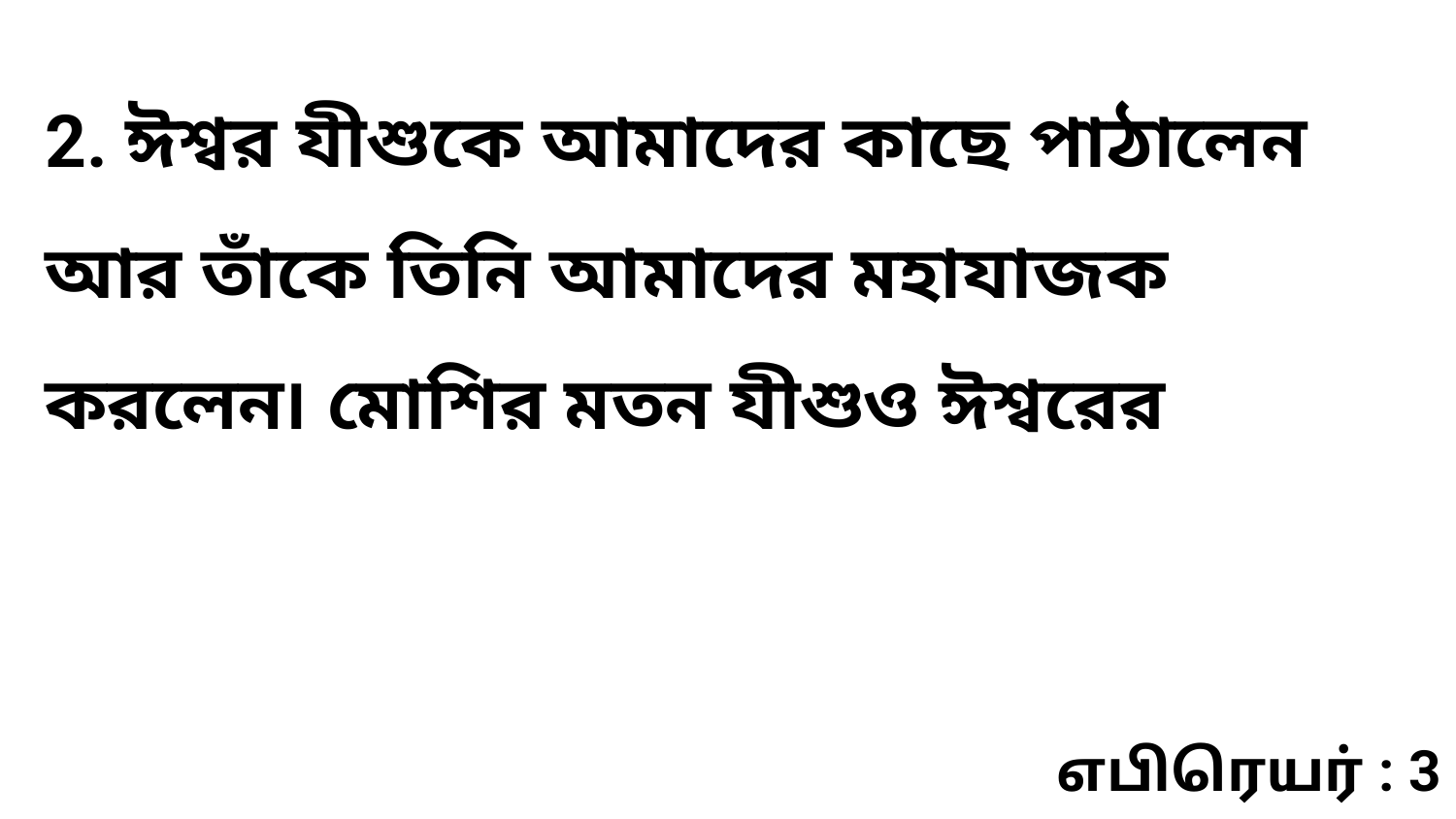

2. ঈশ্বর যীশুকে আমাদের কাছে পাঠালেন আর তাঁকে তিনি আমাদের মহাযাজক করলেন৷ মোশির মতন যীশুও ঈশ্বরের
எபிரெயர் : 3